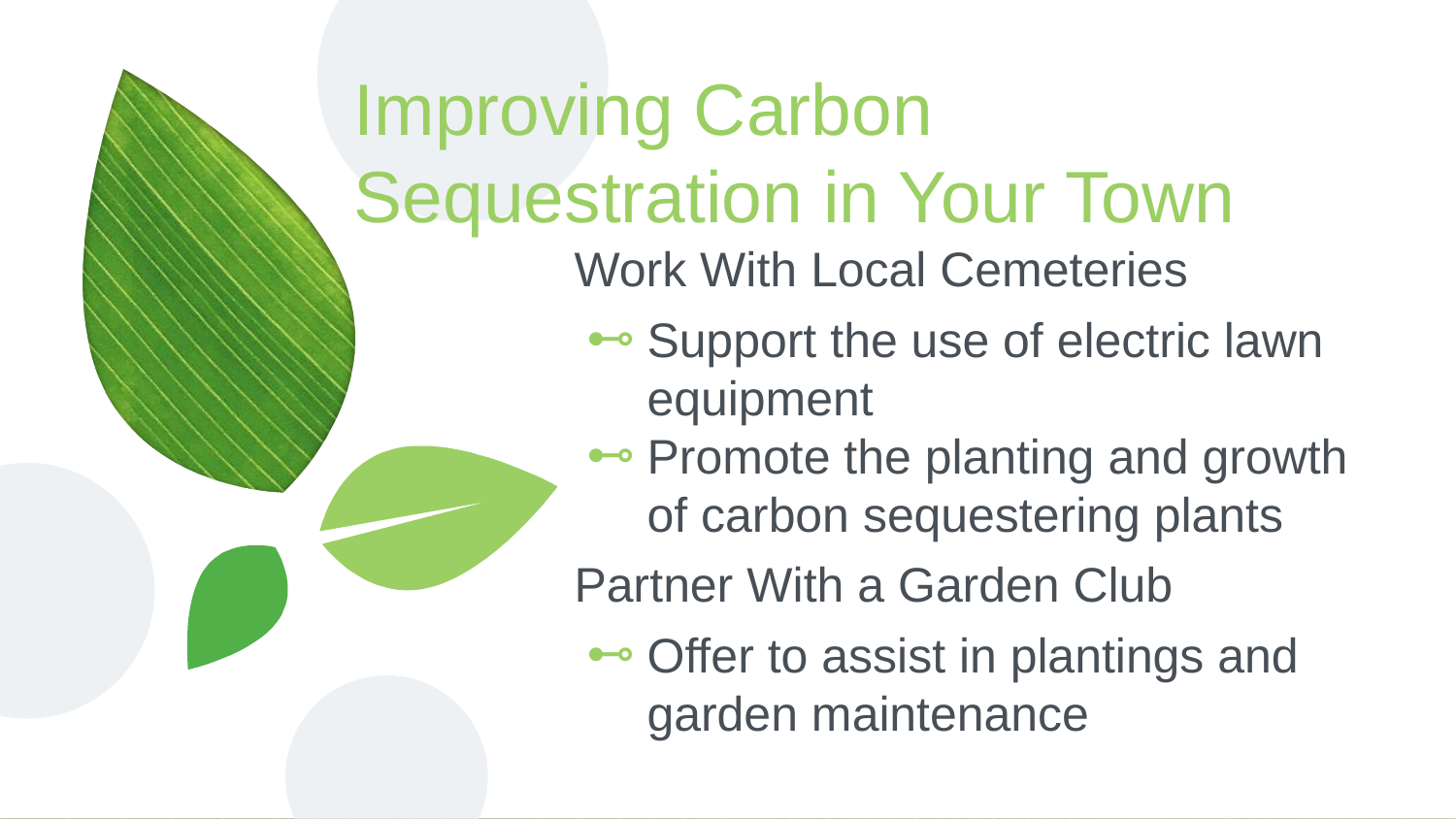

# Improving Carbon Sequestration in Your Town
Work With Local Cemeteries
Support the use of electric lawn equipment
Promote the planting and growth of carbon sequestering plants
Partner With a Garden Club
Offer to assist in plantings and garden maintenance